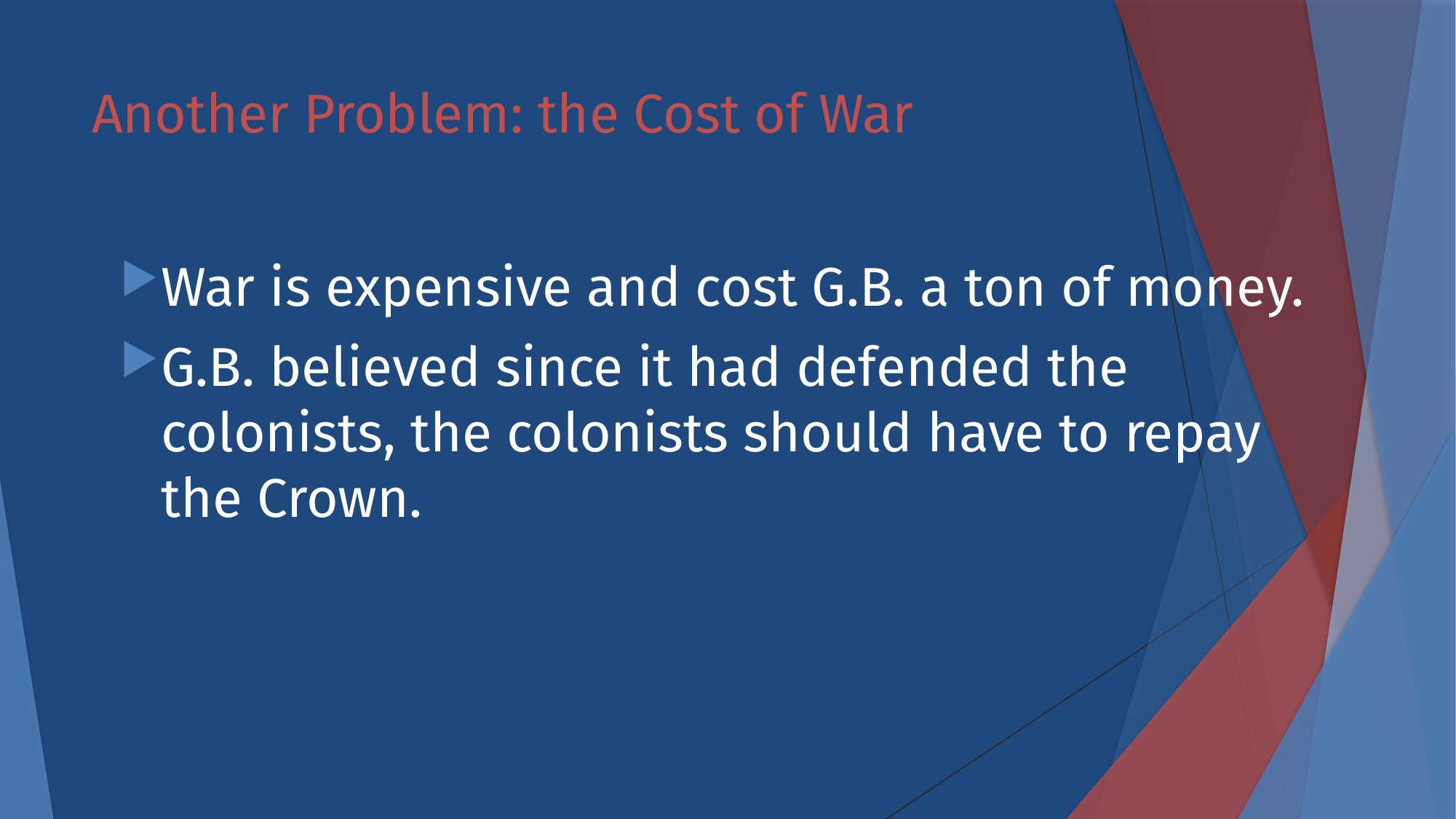

# Another Problem: the Cost of War
War is expensive and cost G.B. a ton of money.
G.B. believed since it had defended the colonists, the colonists should have to repay the Crown.